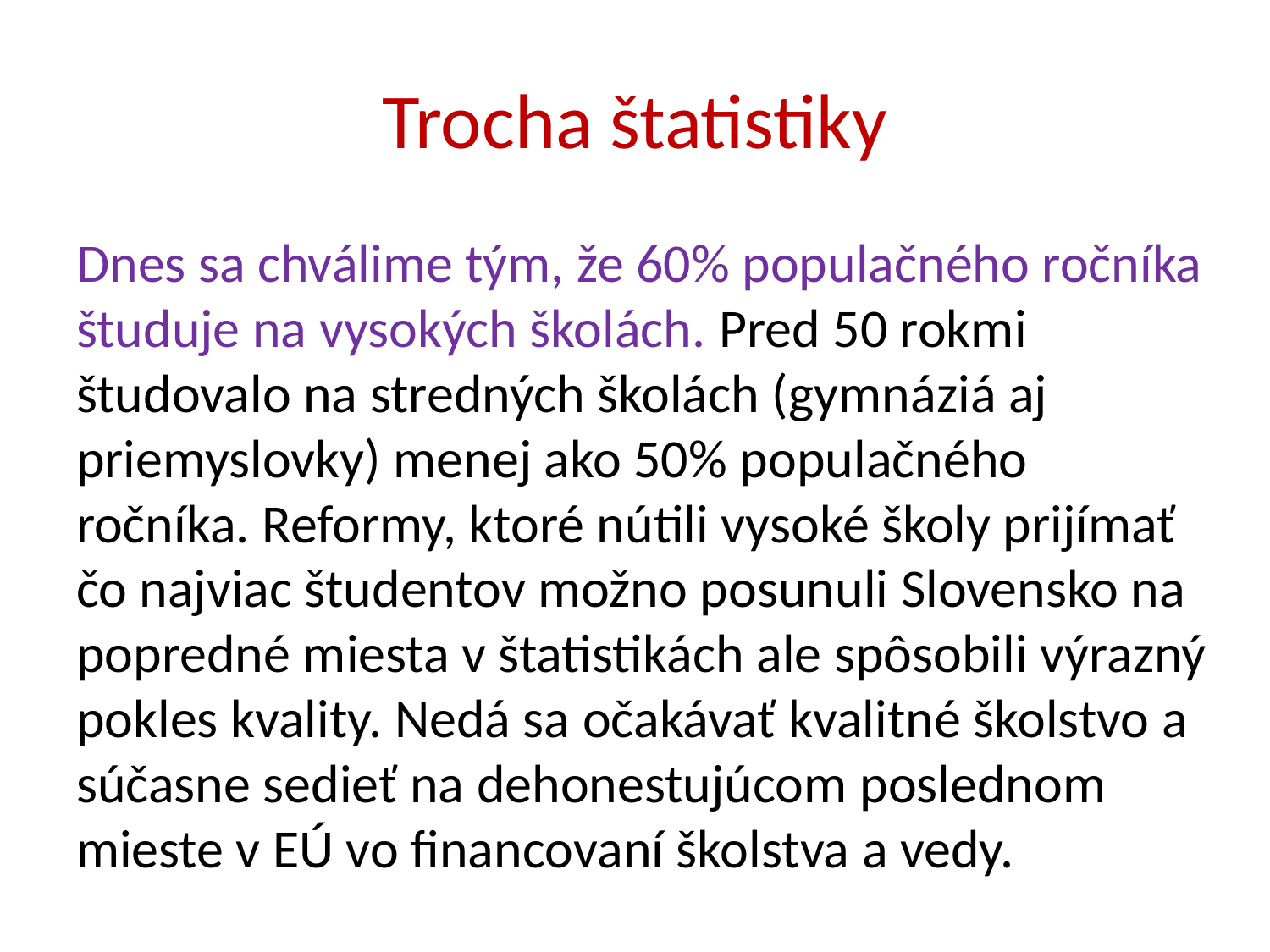

# Trocha štatistiky
Dnes sa chválime tým, že 60% populačného ročníka študuje na vysokých školách. Pred 50 rokmi študovalo na stredných školách (gymnáziá aj priemyslovky) menej ako 50% populačného ročníka. Reformy, ktoré nútili vysoké školy prijímať čo najviac študentov možno posunuli Slovensko na popredné miesta v štatistikách ale spôsobili výrazný pokles kvality. Nedá sa očakávať kvalitné školstvo a súčasne sedieť na dehonestujúcom poslednom mieste v EÚ vo financovaní školstva a vedy.